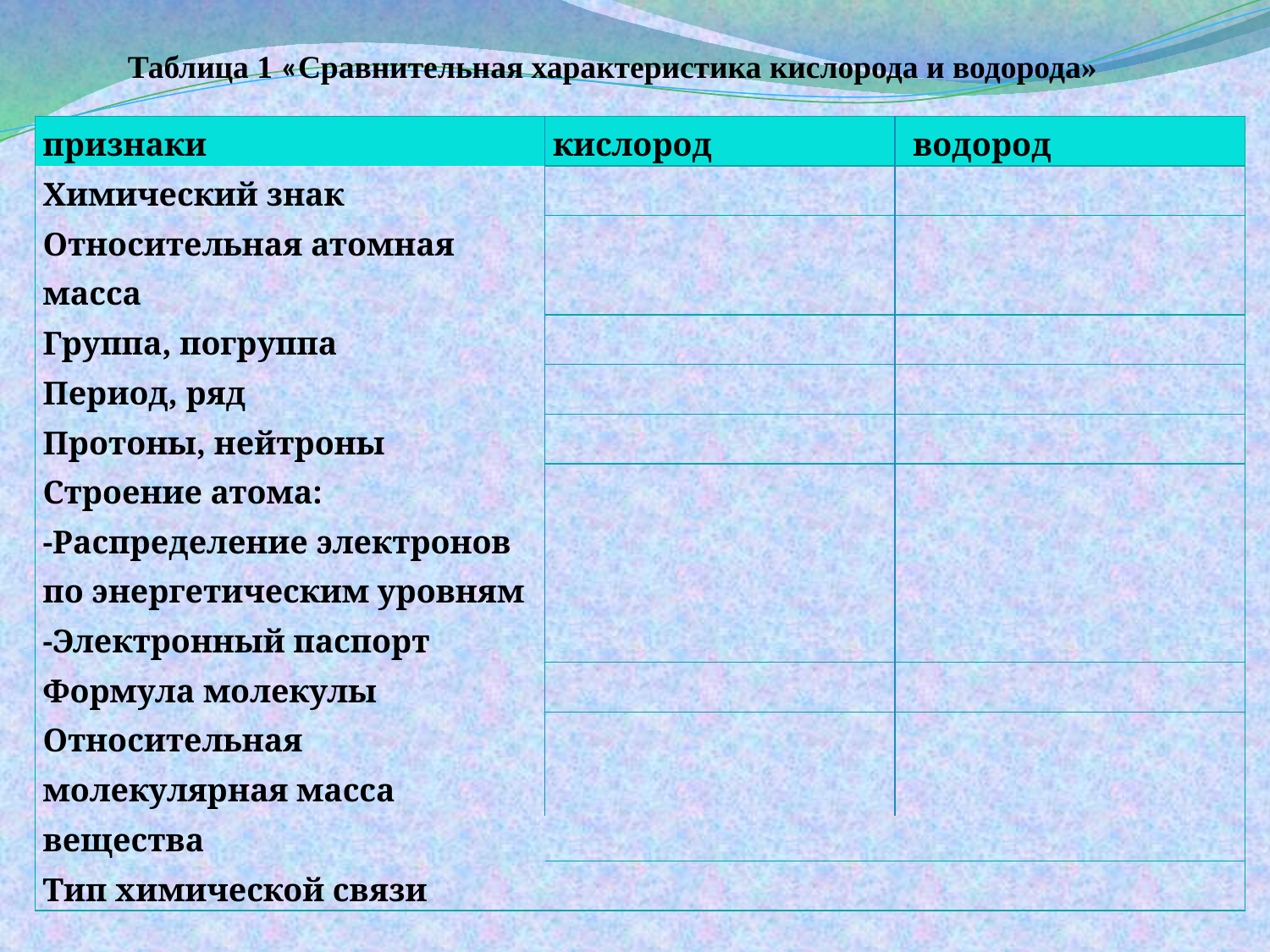

Таблица 1 «Сравнительная характеристика кислорода и водорода»
| признаки | кислород | водород |
| --- | --- | --- |
| Химический знак |  |  |
| Относительная атомная масса |  |  |
| Группа, погруппа |  |  |
| Период, ряд |  |  |
| Протоны, нейтроны |  |  |
| Строение атома: -Распределение электронов по энергетическим уровням -Электронный паспорт |  |  |
| Формула молекулы |  |  |
| Относительная молекулярная масса вещества |  |  |
| Тип химической связи |  |  |